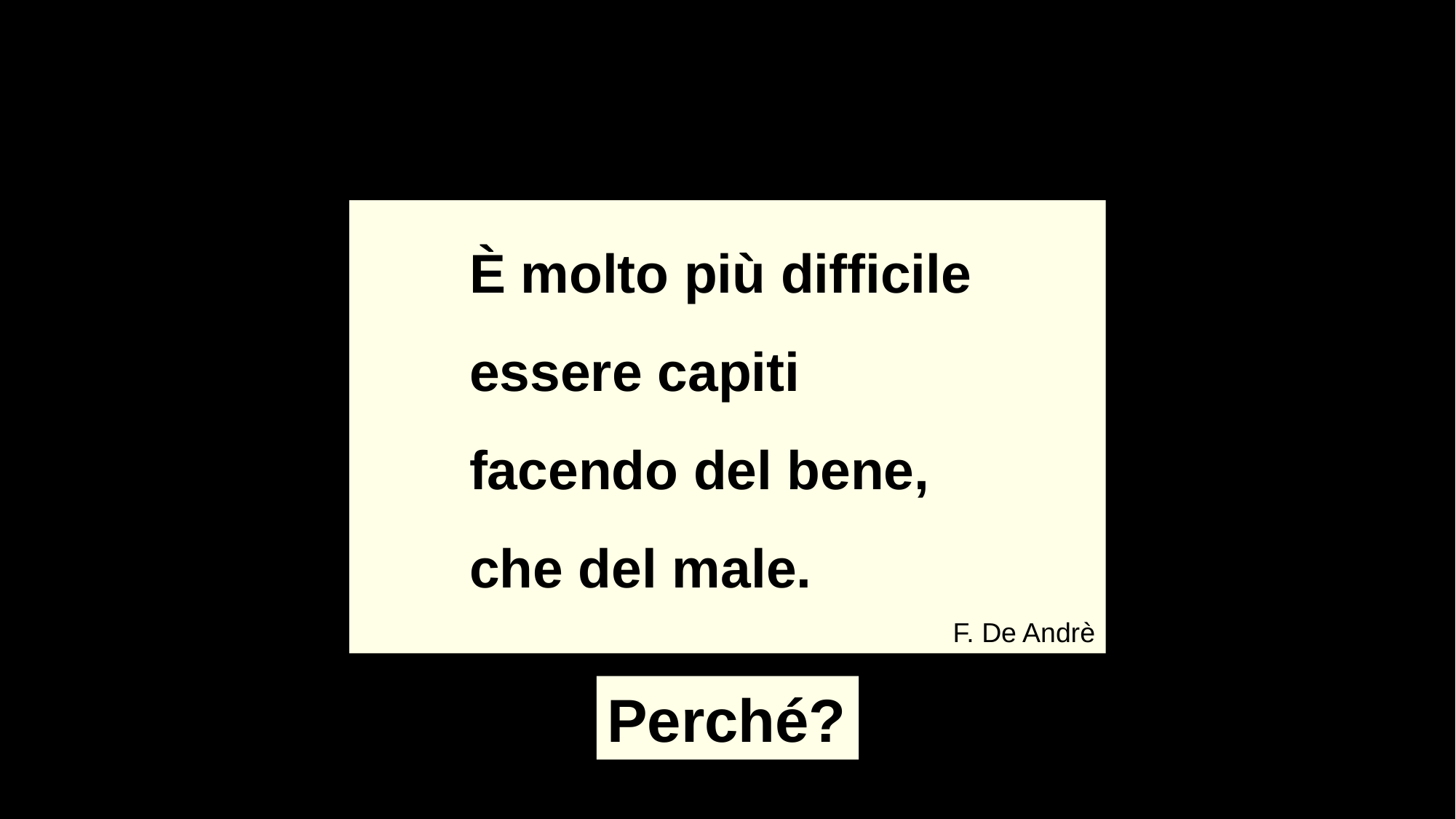

È molto più difficile
essere capiti
facendo del bene,
che del male.
F. De Andrè
Perché?